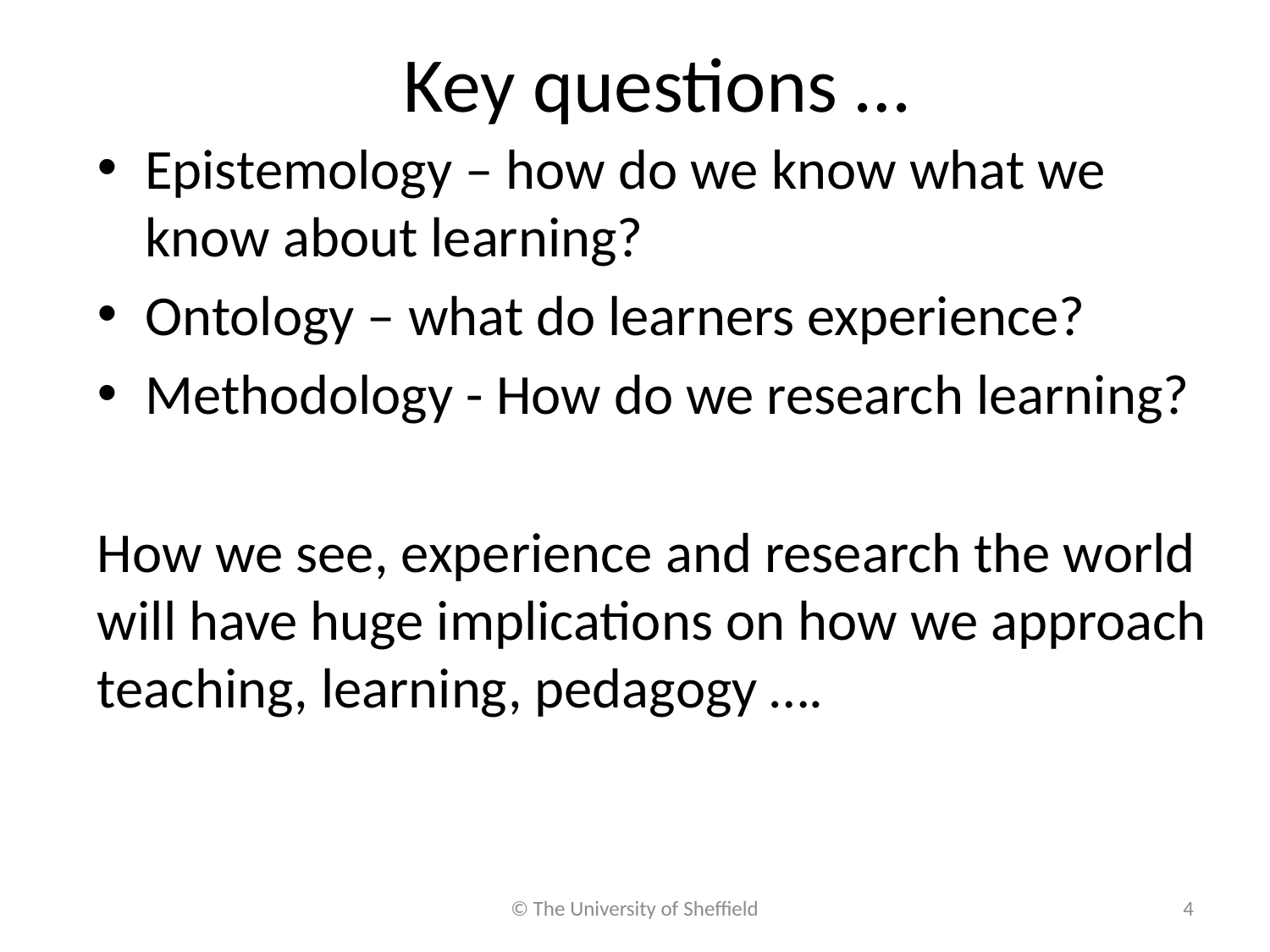

# Key questions …
Epistemology – how do we know what we know about learning?
Ontology – what do learners experience?
Methodology - How do we research learning?

How we see, experience and research the world will have huge implications on how we approach teaching, learning, pedagogy ….
© The University of Sheffield
4